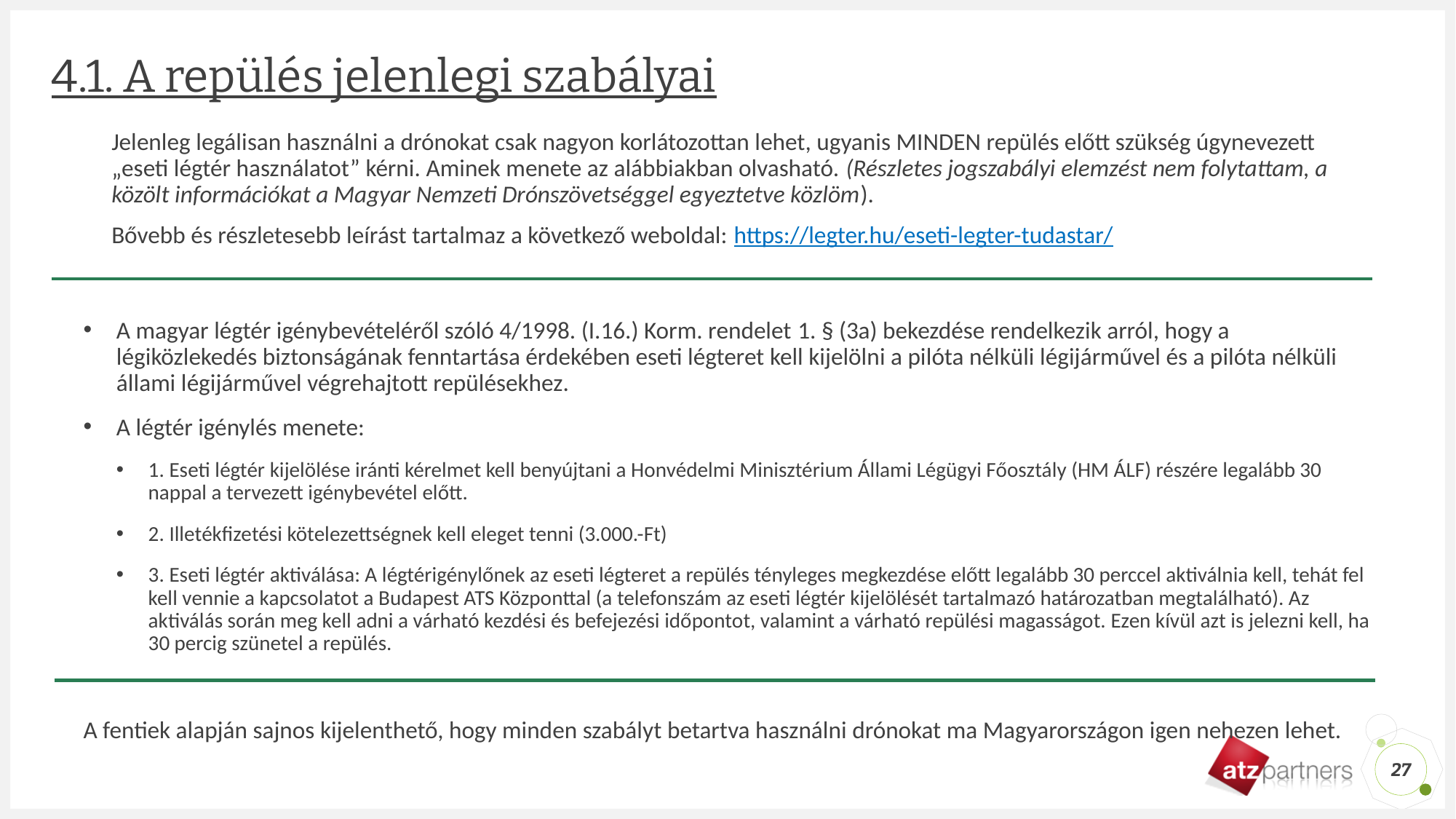

# 4.1. A repülés jelenlegi szabályai

Jelenleg legálisan használni a drónokat csak nagyon korlátozottan lehet, ugyanis MINDEN repülés előtt szükség úgynevezett „eseti légtér használatot” kérni. Aminek menete az alábbiakban olvasható. (Részletes jogszabályi elemzést nem folytattam, a közölt információkat a Magyar Nemzeti Drónszövetséggel egyeztetve közlöm).
Bővebb és részletesebb leírást tartalmaz a következő weboldal: https://legter.hu/eseti-legter-tudastar/

A magyar légtér igénybevételéről szóló 4/1998. (I.16.) Korm. rendelet 1. § (3a) bekezdése rendelkezik arról, hogy a légiközlekedés biztonságának fenntartása érdekében eseti légteret kell kijelölni a pilóta nélküli légijárművel és a pilóta nélküli állami légijárművel végrehajtott repülésekhez.
A légtér igénylés menete:
1. Eseti légtér kijelölése iránti kérelmet kell benyújtani a Honvédelmi Minisztérium Állami Légügyi Főosztály (HM ÁLF) részére legalább 30 nappal a tervezett igénybevétel előtt.
2. Illetékfizetési kötelezettségnek kell eleget tenni (3.000.-Ft)
3. Eseti légtér aktiválása: A légtérigénylőnek az eseti légteret a repülés tényleges megkezdése előtt legalább 30 perccel aktiválnia kell, tehát fel kell vennie a kapcsolatot a Budapest ATS Központtal (a telefonszám az eseti légtér kijelölését tartalmazó határozatban megtalálható). Az aktiválás során meg kell adni a várható kezdési és befejezési időpontot, valamint a várható repülési magasságot. Ezen kívül azt is jelezni kell, ha 30 percig szünetel a repülés.

A fentiek alapján sajnos kijelenthető, hogy minden szabályt betartva használni drónokat ma Magyarországon igen nehezen lehet.

27